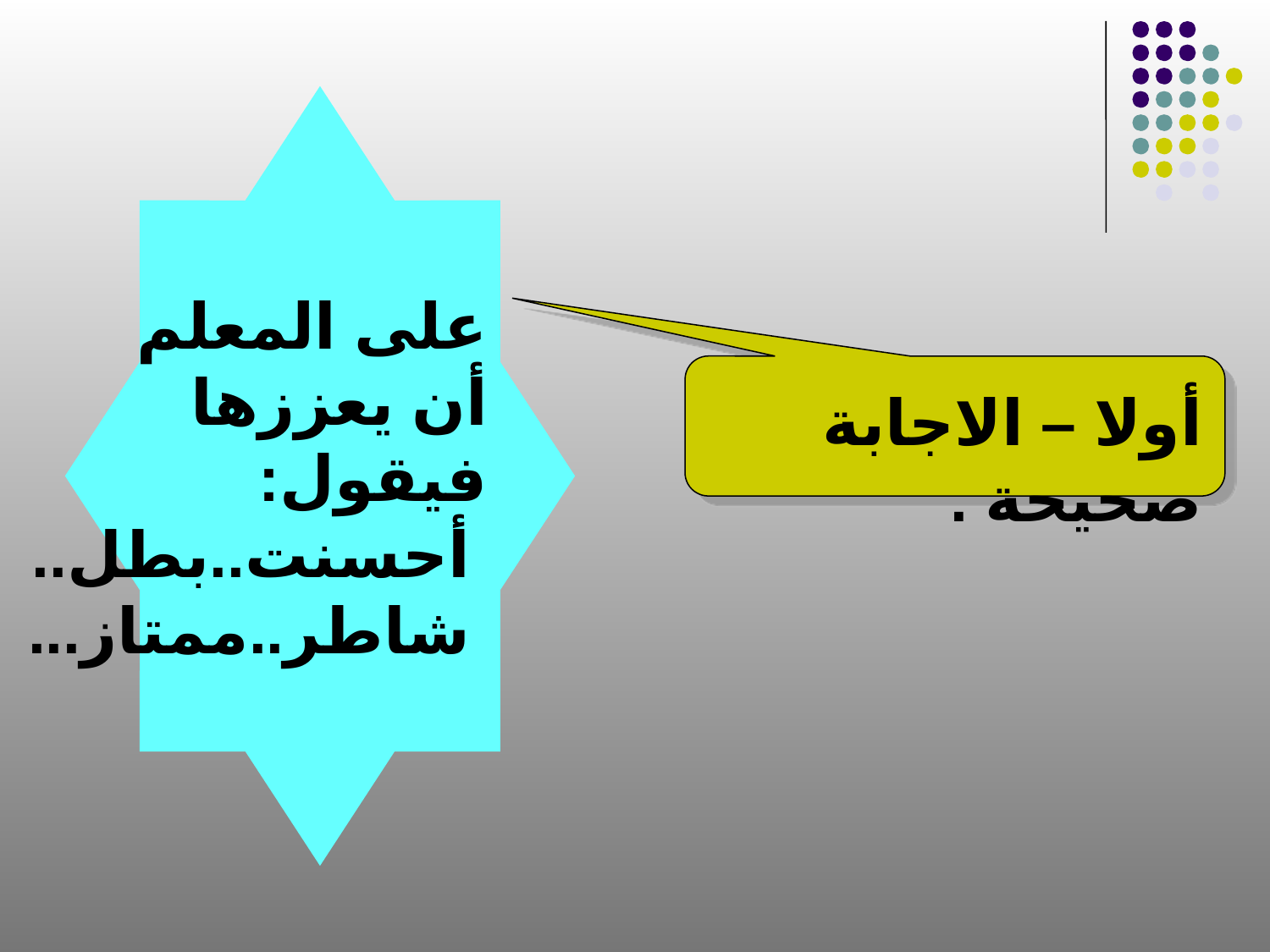

على المعلم
أن يعززها
فيقول:
 أحسنت..بطل..
 شاطر..ممتاز...

أولا – الاجابة صحيحة .